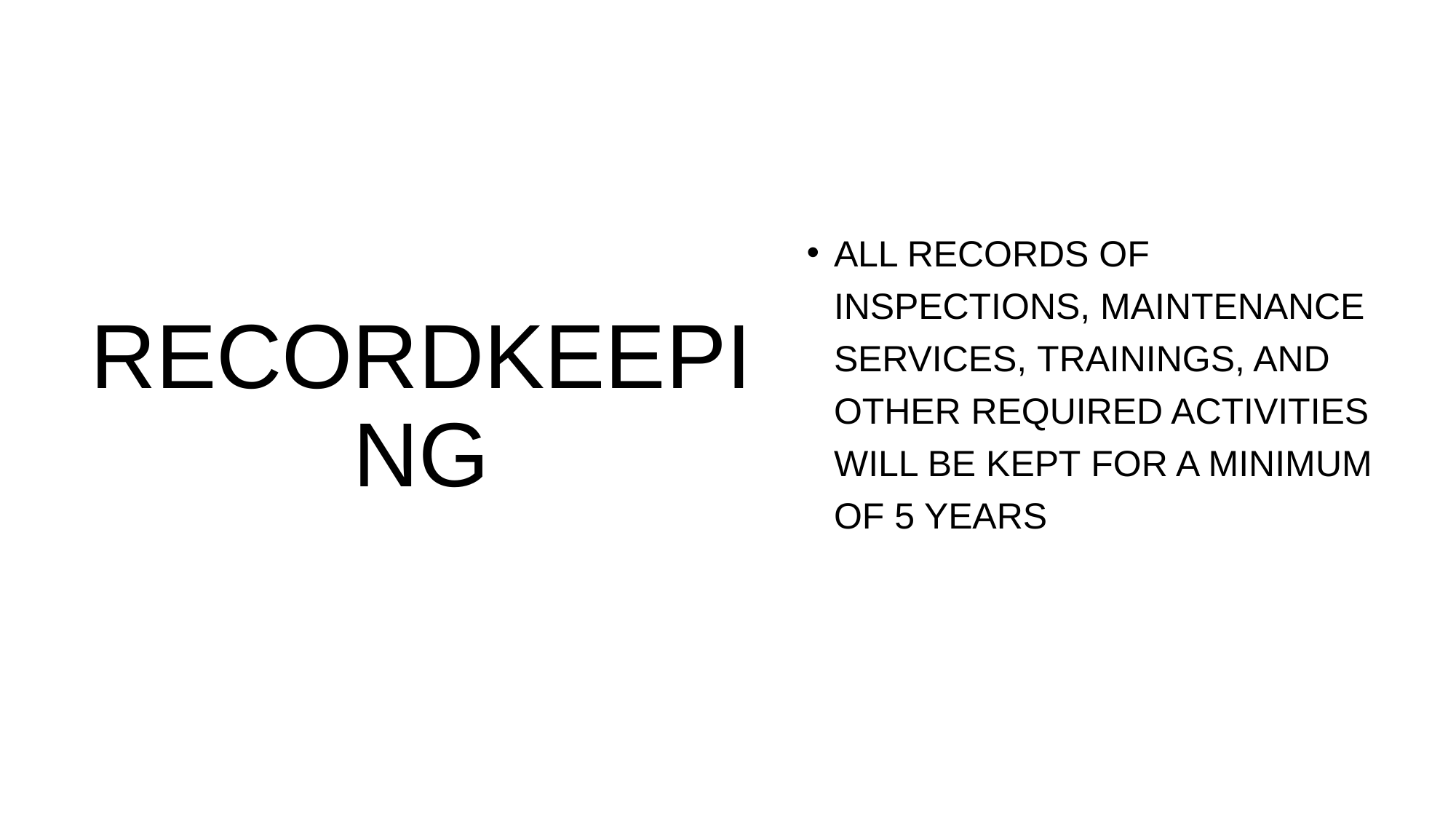

All records of inspections, maintenance services, trainings, and other required activities will be kept for a minimum of 5 years

# Recordkeeping